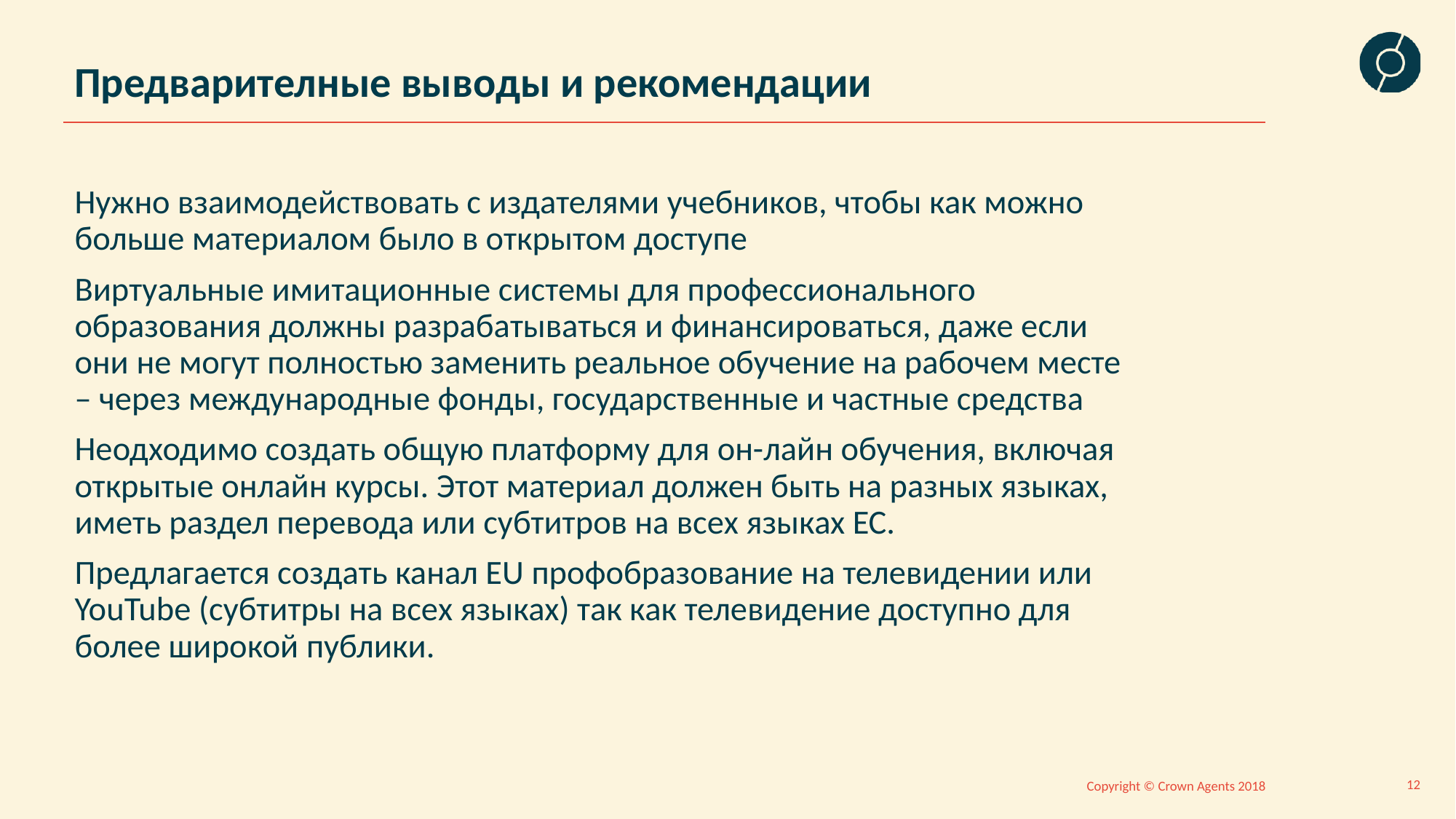

# Предварителные выводы и рекомендации
Нужно взаимодействовать с издателями учебников, чтобы как можно больше материалом было в открытом доступе
Виртуальные имитационные системы для профессионального образования должны разрабатываться и финансироваться, даже если они не могут полностью заменить реальное обучение на рабочем месте – через международные фонды, государственные и частные средства
Неодходимо создать общую платформу для он-лайн обучения, включая открытые онлайн курсы. Этот материал должен быть на разных языках, иметь раздел перевода или субтитров на всех языках ЕС.
Предлагается создать канал EU профобразование на телевидении или YouTube (субтитры на всех языках) так как телевидение доступно для более широкой публики.
12